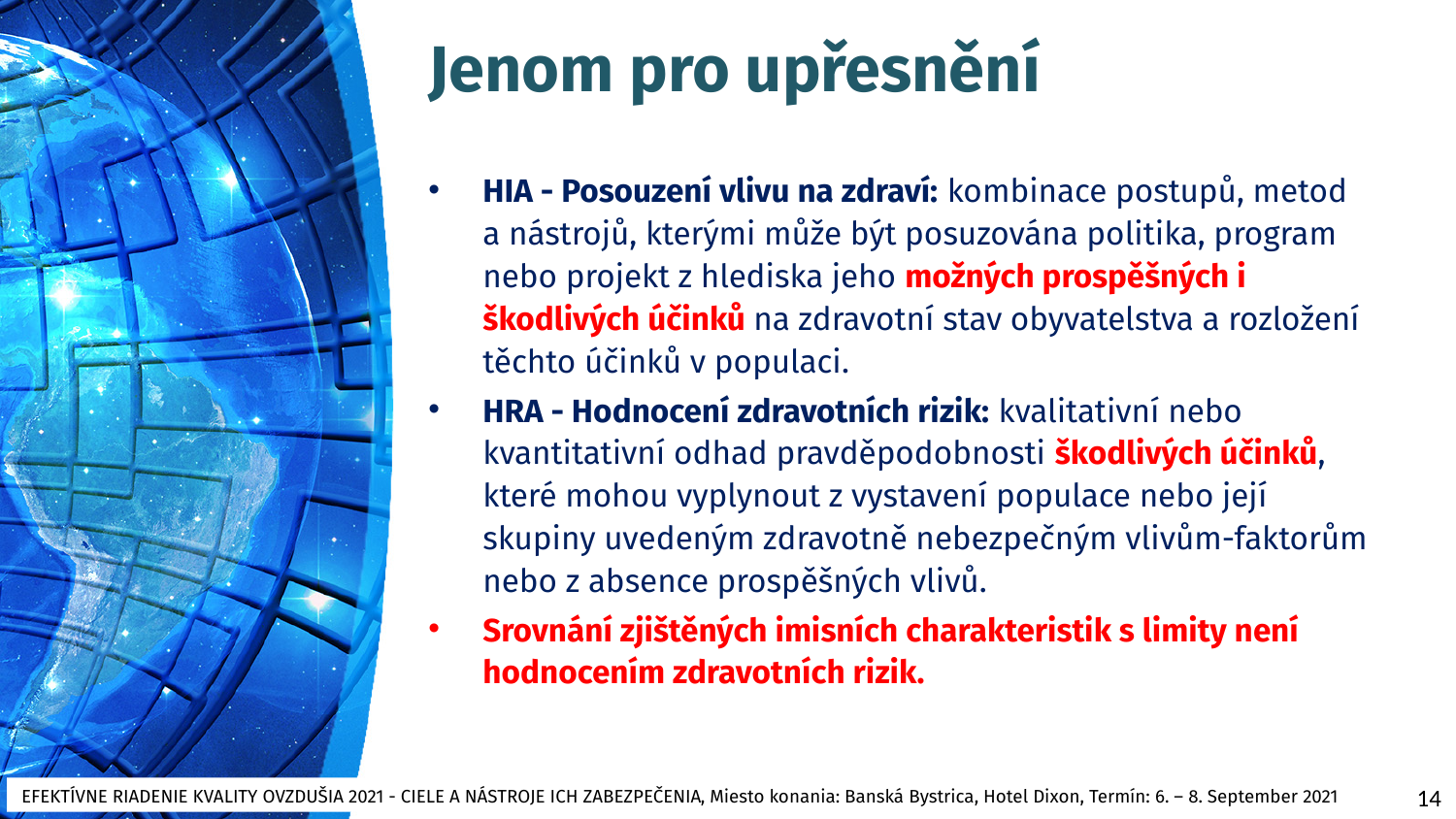

# Jenom pro upřesnění
HIA - Posouzení vlivu na zdraví: kombinace postupů, metod a nástrojů, kterými může být posuzována politika, program nebo projekt z hlediska jeho možných prospěšných i škodlivých účinků na zdravotní stav obyvatelstva a rozložení těchto účinků v populaci.
HRA - Hodnocení zdravotních rizik: kvalitativní nebo kvantitativní odhad pravděpodobnosti škodlivých účinků, které mohou vyplynout z vystavení populace nebo její skupiny uvedeným zdravotně nebezpečným vlivům-faktorům nebo z absence prospěšných vlivů.
Srovnání zjištěných imisních charakteristik s limity není hodnocením zdravotních rizik.

14